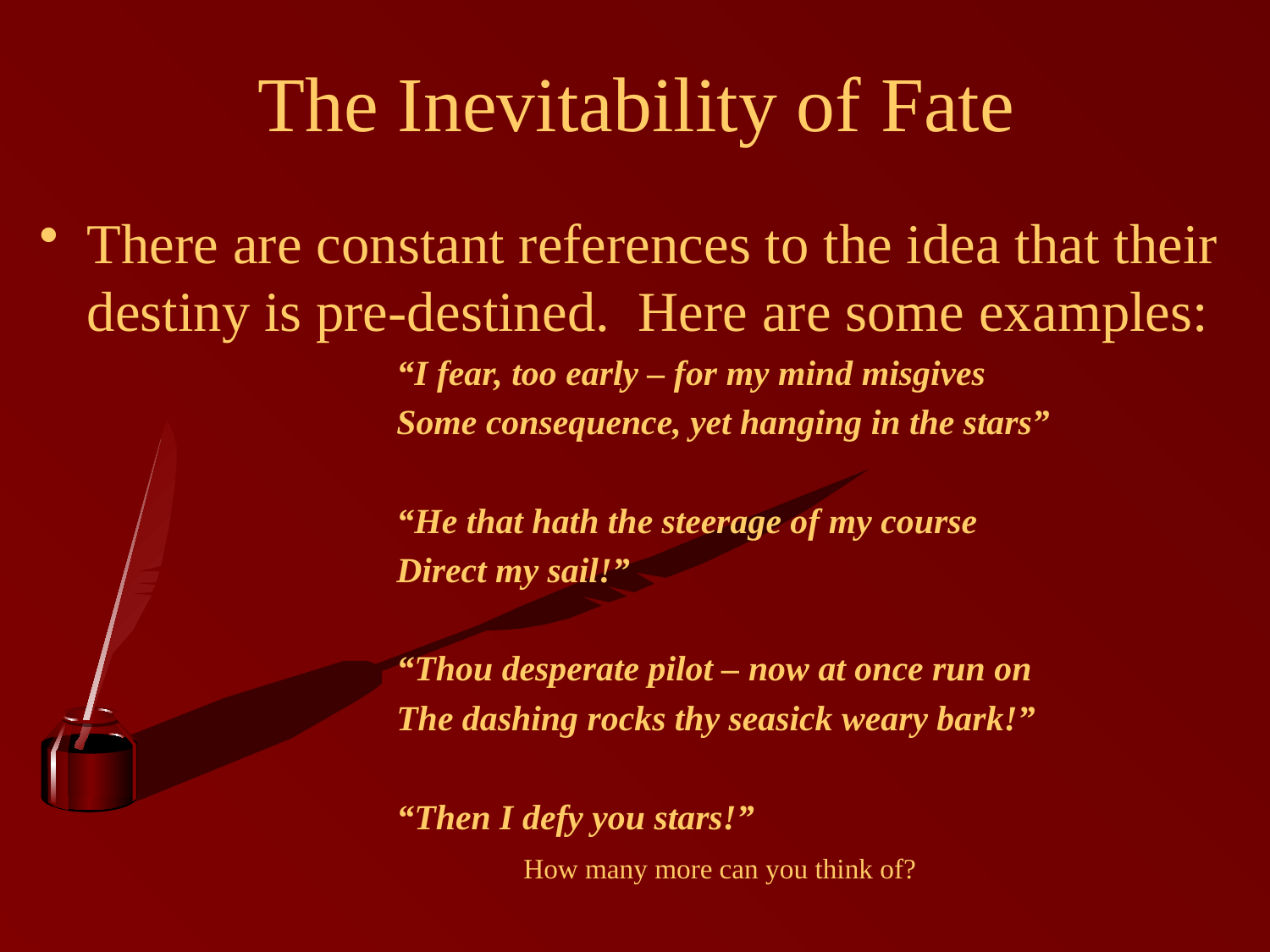

# The Inevitability of Fate
There are constant references to the idea that their destiny is pre-destined.  Here are some examples:
			“I fear, too early – for my mind misgives
			Some consequence, yet hanging in the stars”

			“He that hath the steerage of my course
			Direct my sail!”

			“Thou desperate pilot – now at once run on
			The dashing rocks thy seasick weary bark!”

			“Then I defy you stars!”
				How many more can you think of?